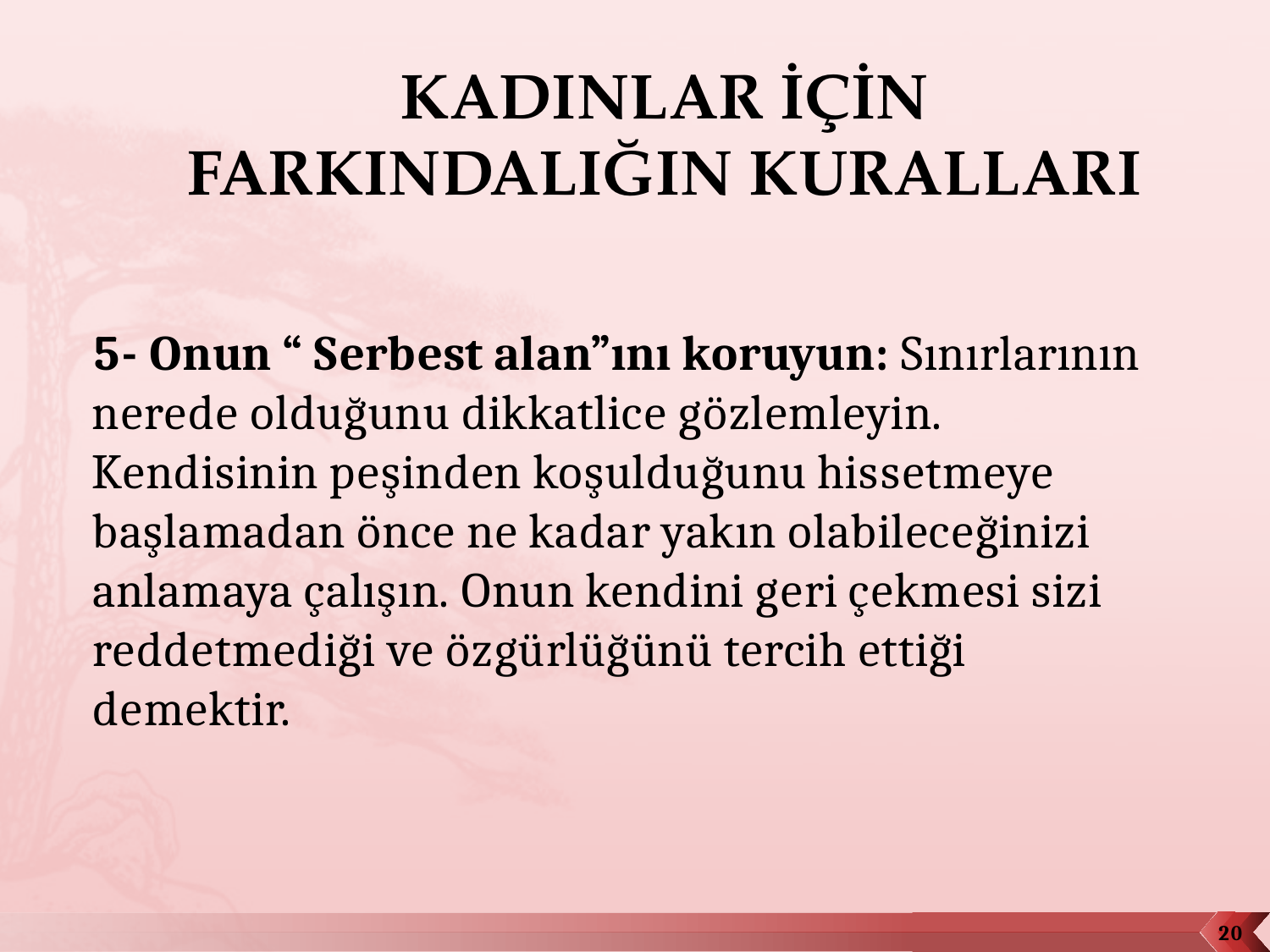

# KADINLAR İÇİN FARKINDALIĞIN KURALLARI

5- Onun “ Serbest alan”ını koruyun: Sınırlarının nerede olduğunu dikkatlice gözlemleyin. Kendisinin peşinden koşulduğunu hissetmeye başlamadan önce ne kadar yakın olabileceğinizi anlamaya çalışın. Onun kendini geri çekmesi sizi reddetmediği ve özgürlüğünü tercih ettiği demektir.

20